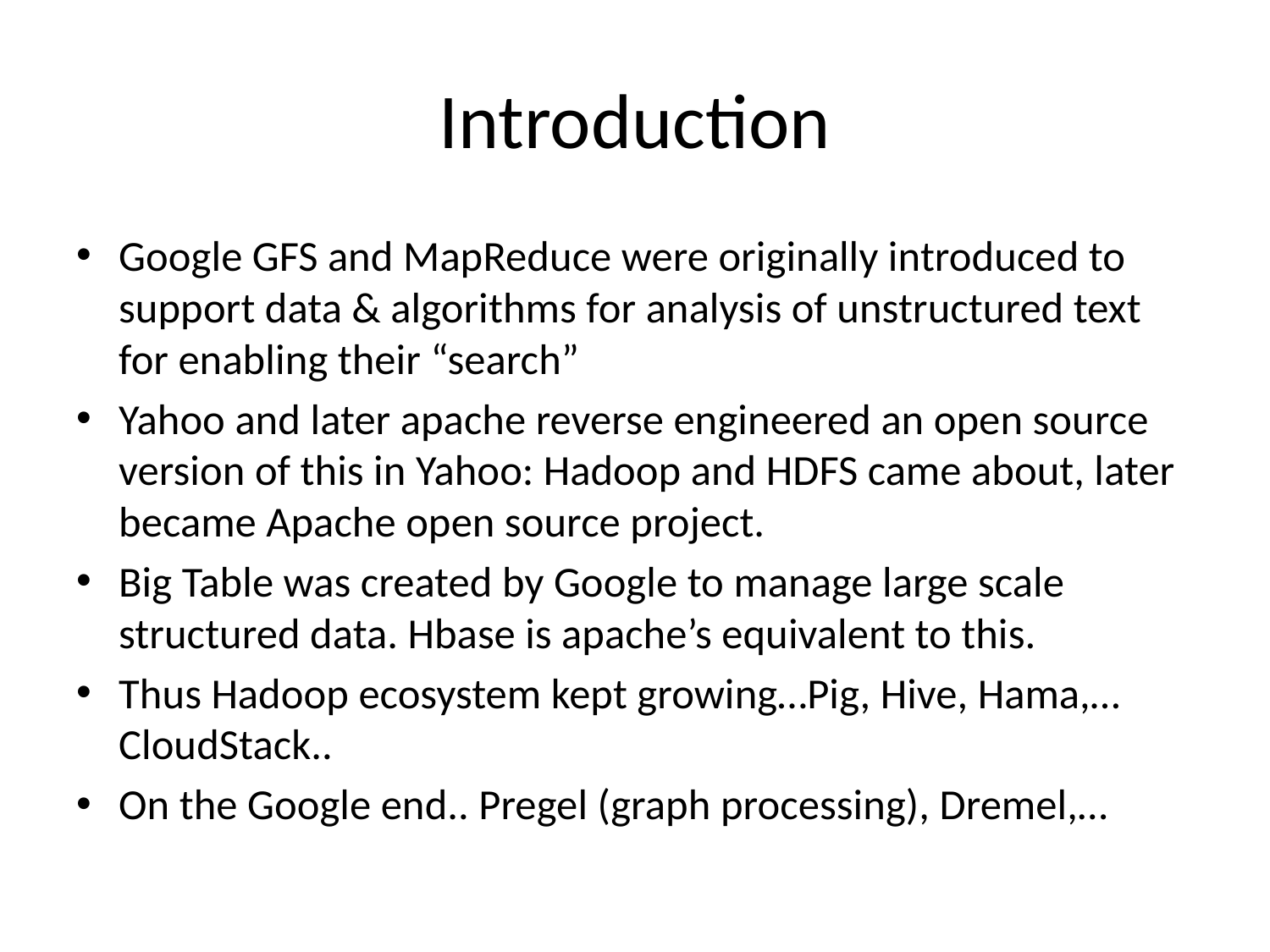

# Introduction
Google GFS and MapReduce were originally introduced to support data & algorithms for analysis of unstructured text for enabling their “search”
Yahoo and later apache reverse engineered an open source version of this in Yahoo: Hadoop and HDFS came about, later became Apache open source project.
Big Table was created by Google to manage large scale structured data. Hbase is apache’s equivalent to this.
Thus Hadoop ecosystem kept growing…Pig, Hive, Hama,…CloudStack..
On the Google end.. Pregel (graph processing), Dremel,…